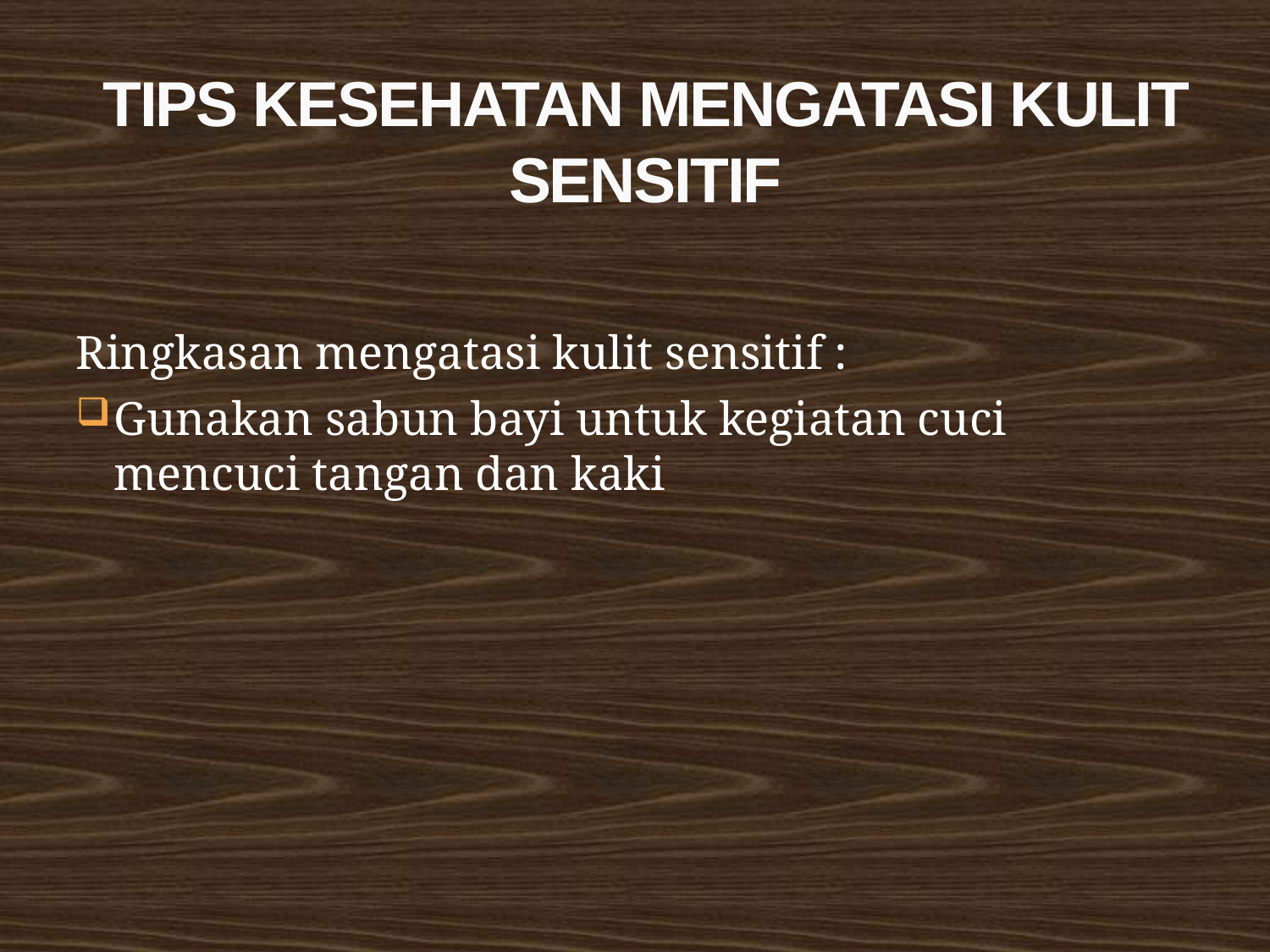

# TIPS KESEHATAN MENGATASI KULIT SENSITIF
Ringkasan mengatasi kulit sensitif :
Gunakan sabun bayi untuk kegiatan cuci mencuci tangan dan kaki